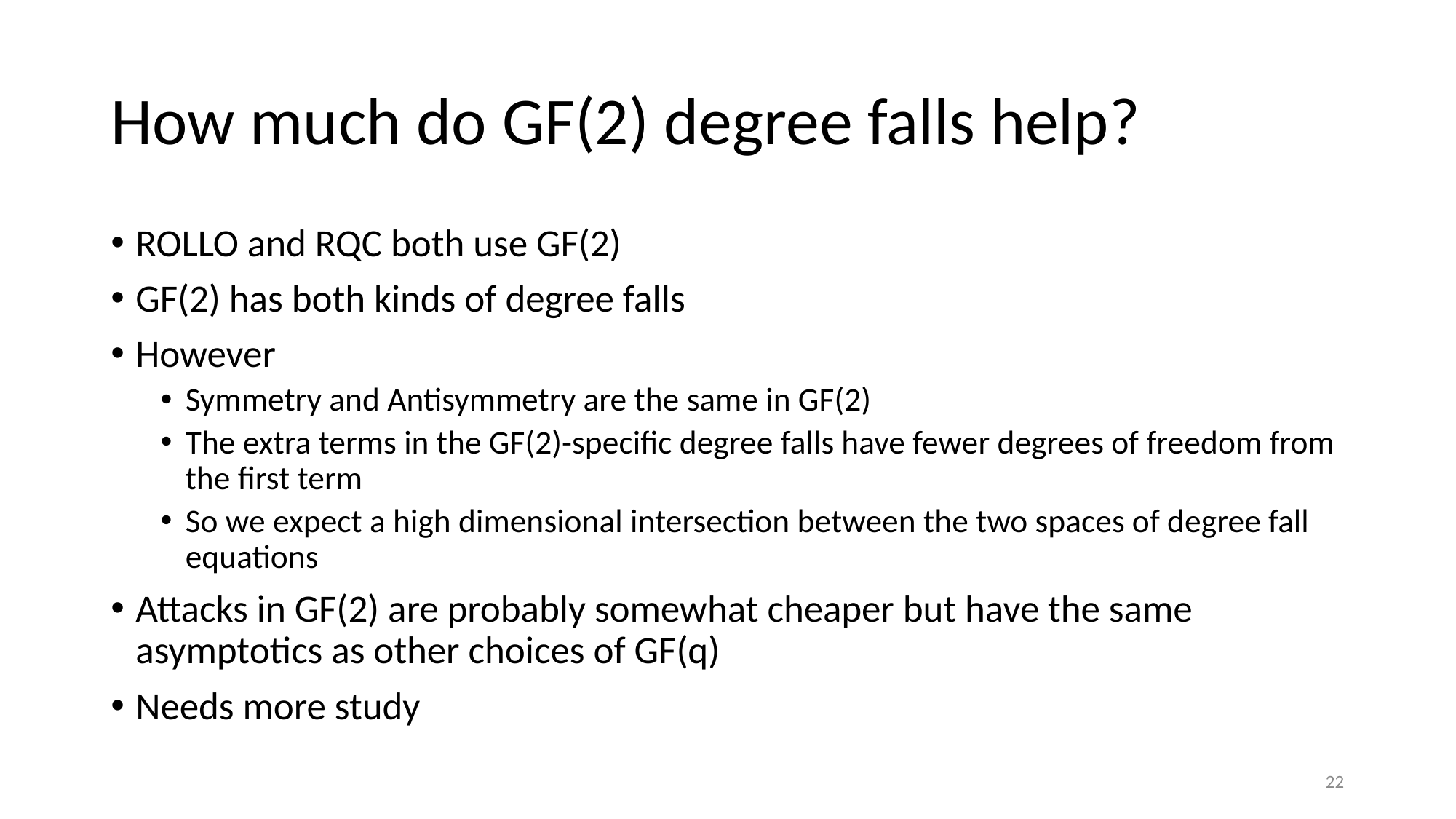

# How much do GF(2) degree falls help?
ROLLO and RQC both use GF(2)
GF(2) has both kinds of degree falls
However
Symmetry and Antisymmetry are the same in GF(2)
The extra terms in the GF(2)-specific degree falls have fewer degrees of freedom from the first term
So we expect a high dimensional intersection between the two spaces of degree fall equations
Attacks in GF(2) are probably somewhat cheaper but have the same asymptotics as other choices of GF(q)
Needs more study
22